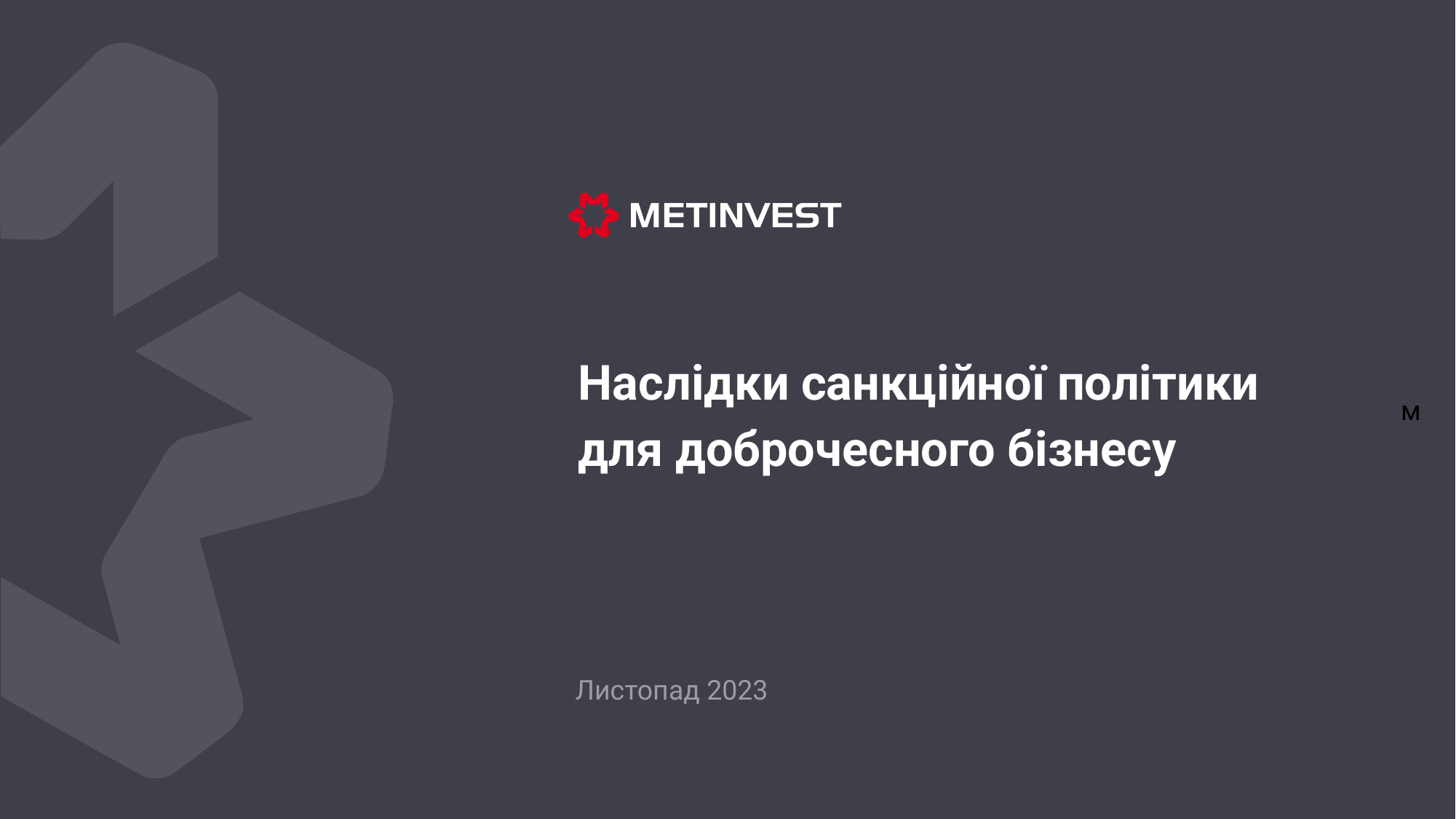

# Наслідки санкційної політики для доброчесного бізнесу
Листопад 2023